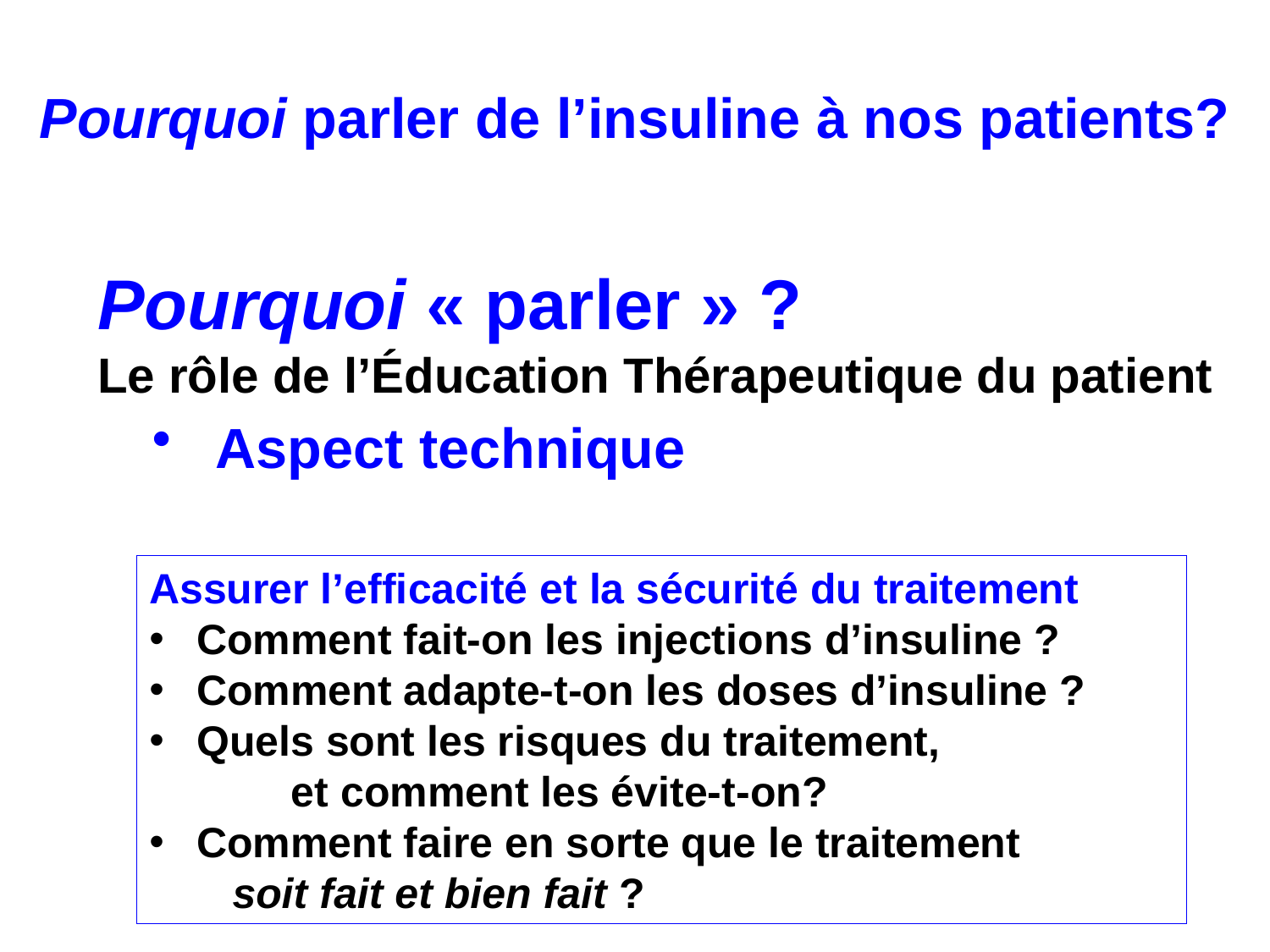

Pourquoi parler de l’insuline à nos patients?
Pourquoi « parler » ?
Le rôle de l’Éducation Thérapeutique du patient
Aspect technique
Assurer l’efficacité et la sécurité du traitement
Comment fait-on les injections d’insuline ?
Comment adapte-t-on les doses d’insuline ?
Quels sont les risques du traitement,                            et comment les évite-t-on?
Comment faire en sorte que le traitement                soit fait et bien fait ?